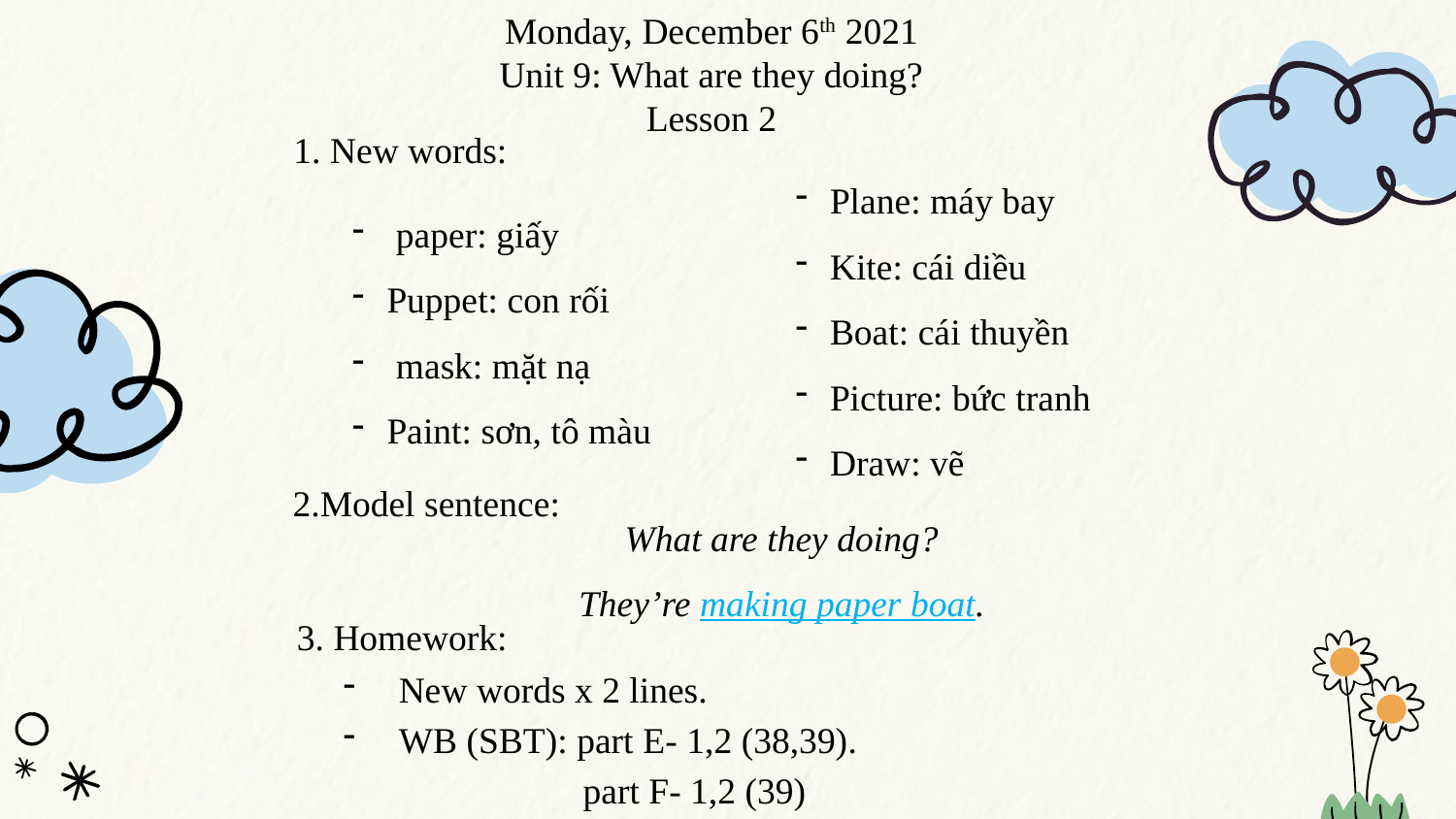

# Monday, December 6th 2021 Unit 9: What are they doing? Lesson 2
1. New words:
Plane: máy bay
Kite: cái diều
Boat: cái thuyền
Picture: bức tranh
Draw: vẽ

 paper: giấy
Puppet: con rối
 mask: mặt nạ
Paint: sơn, tô màu
2.Model sentence:
What are they doing?
They’re making paper boat.
3. Homework:
New words x 2 lines.
WB (SBT): part E- 1,2 (38,39).
                          part F- 1,2 (39)